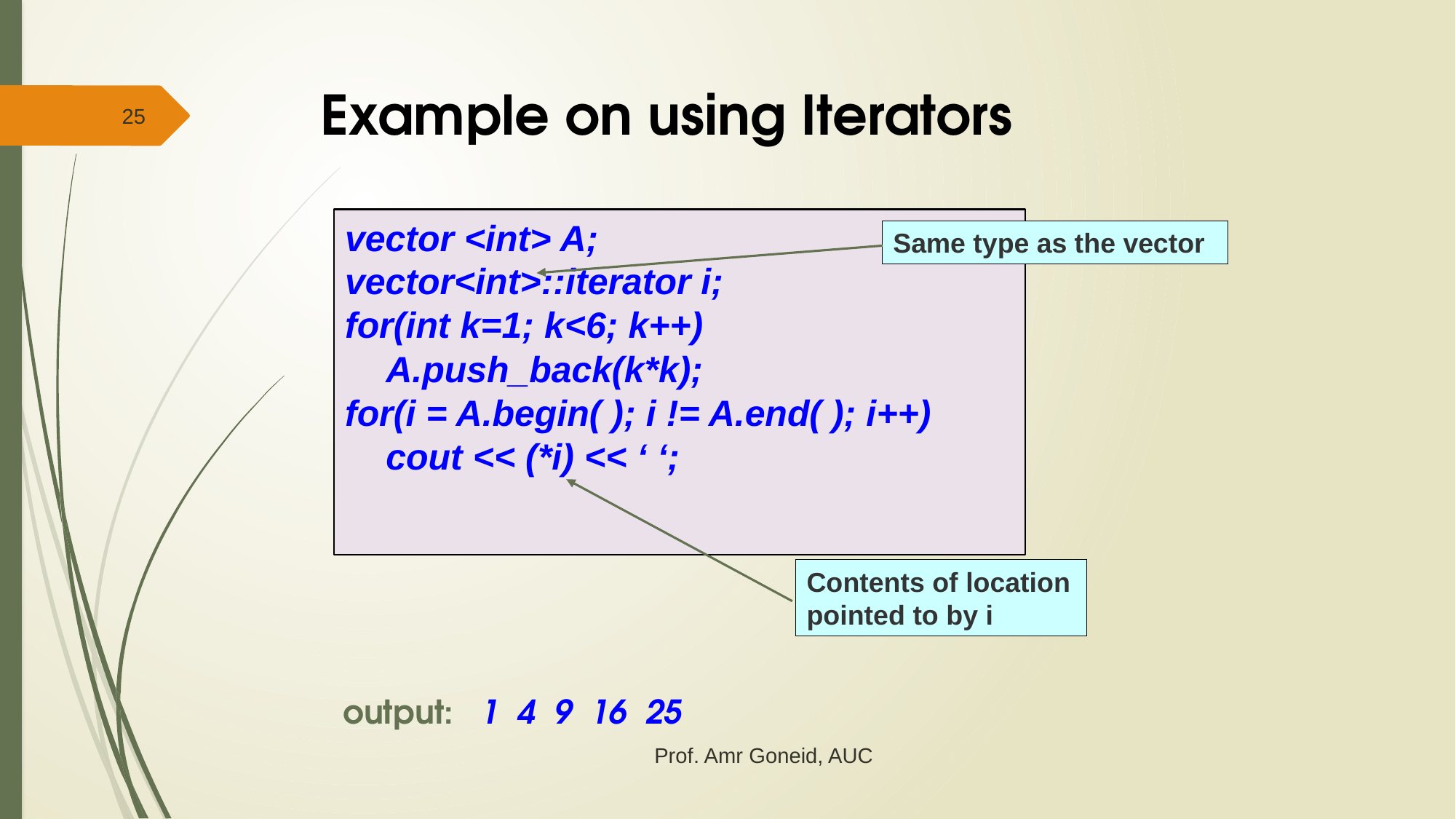

# Example on using Iterators
25

output:   1  4  9  16  25
vector <int> A;
vector<int>::iterator i;
for(int k=1; k<6; k++)
	A.push_back(k*k);
for(i = A.begin( ); i != A.end( ); i++)
	cout << (*i) << ‘ ‘;
Same type as the vector
Contents of location pointed to by i
Prof. Amr Goneid, AUC